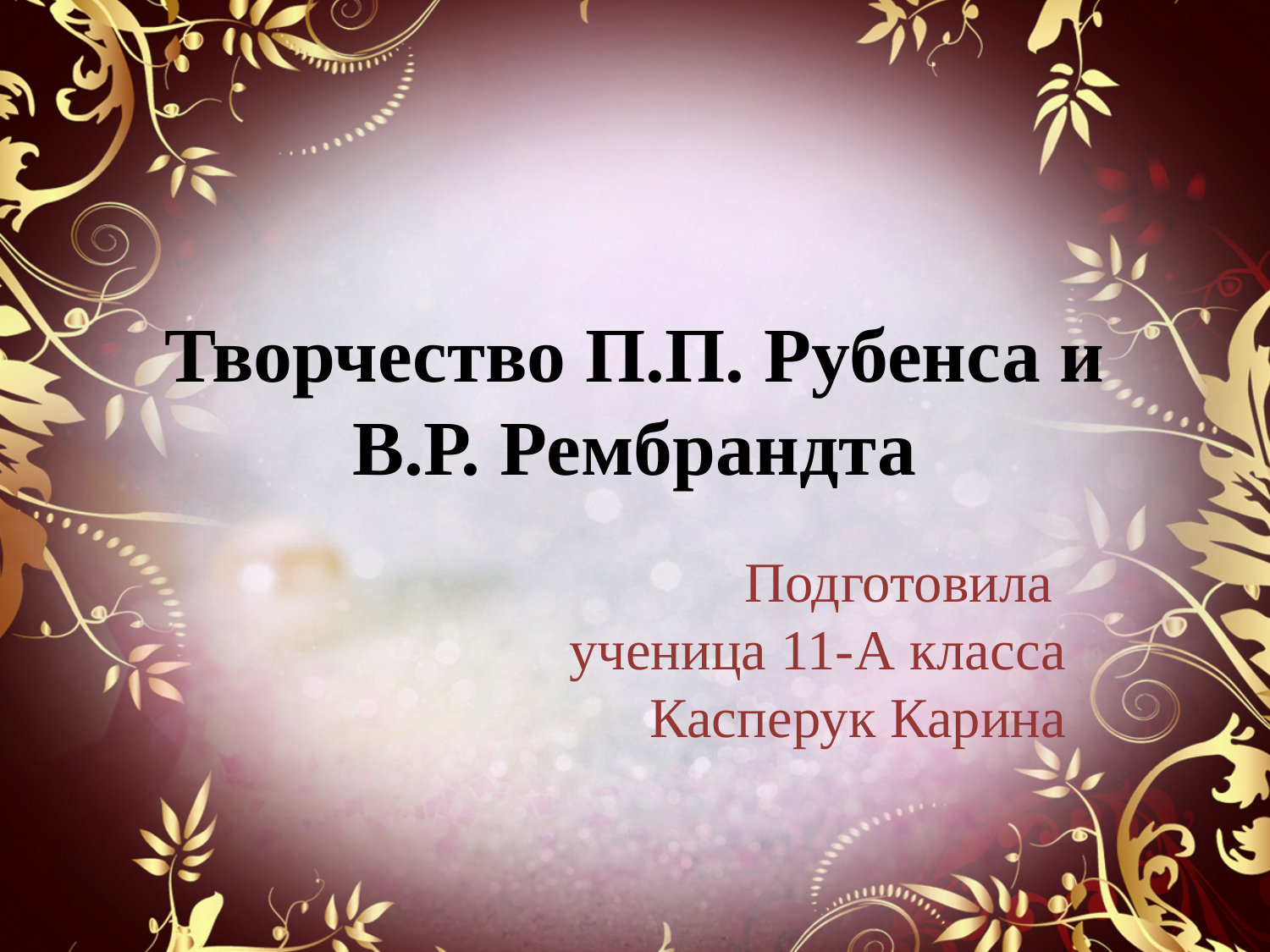

# Творчество П.П. Рубенса и В.Р. Рембрандта
Подготовила
ученица 11-А класса
Касперук Карина